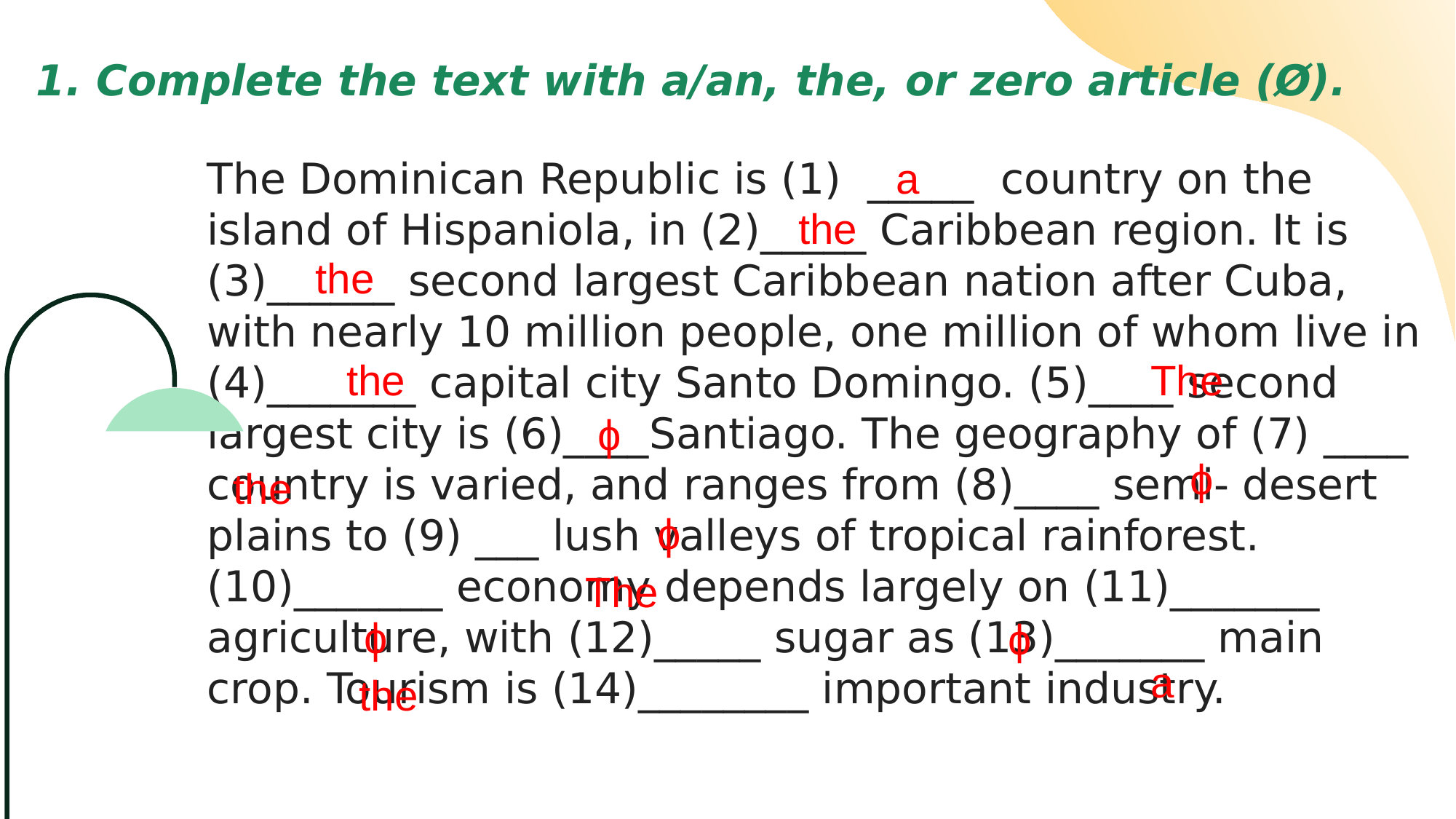

# 1. Complete the text with a/an, the, or zero article (Ø).
The Dominican Republic is (1)  _____  country on the island of Hispaniola, in (2)_____ Caribbean region. It is (3)______ second largest Caribbean nation after Cuba, with nearly 10 million people, one million of whom live in (4)_______ capital city Santo Domingo. (5)____ second largest city is (6)____Santiago. The geography of (7) ____ country is varied, and ranges from (8)____ semi- desert plains to (9) ___ lush valleys of tropical rainforest. (10)_______ economy depends largely on (11)_______ agriculture, with (12)_____ sugar as (13)_______ main crop. Tourism is (14)________ important industry.
a
the
the

the
The
ɸ
ɸ
the
ɸ
The
ɸ
ɸ
a
the